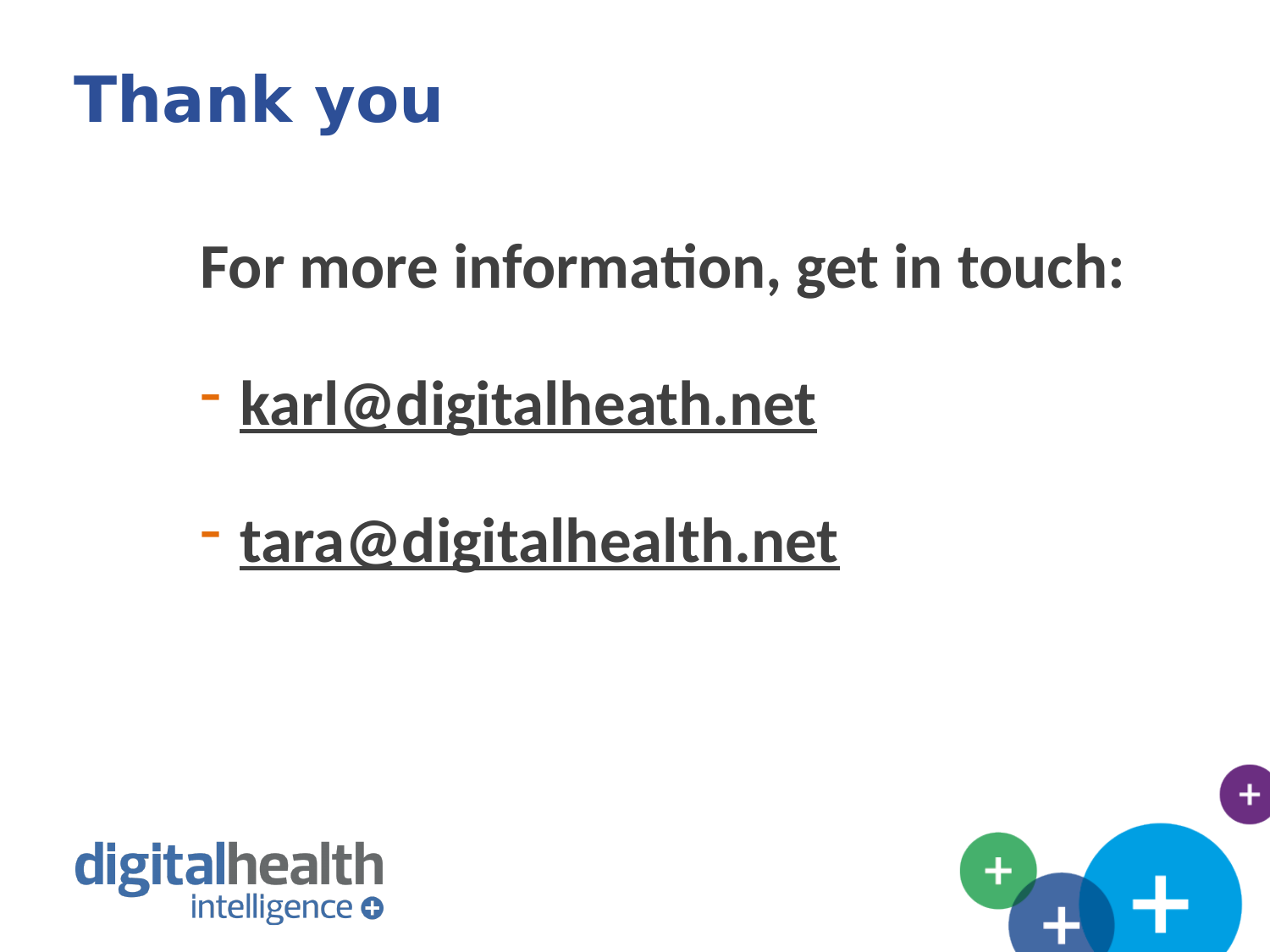

Thank you
In summary

For more information, get in touch:

karl@digitalheath.net

tara@digitalhealth.net